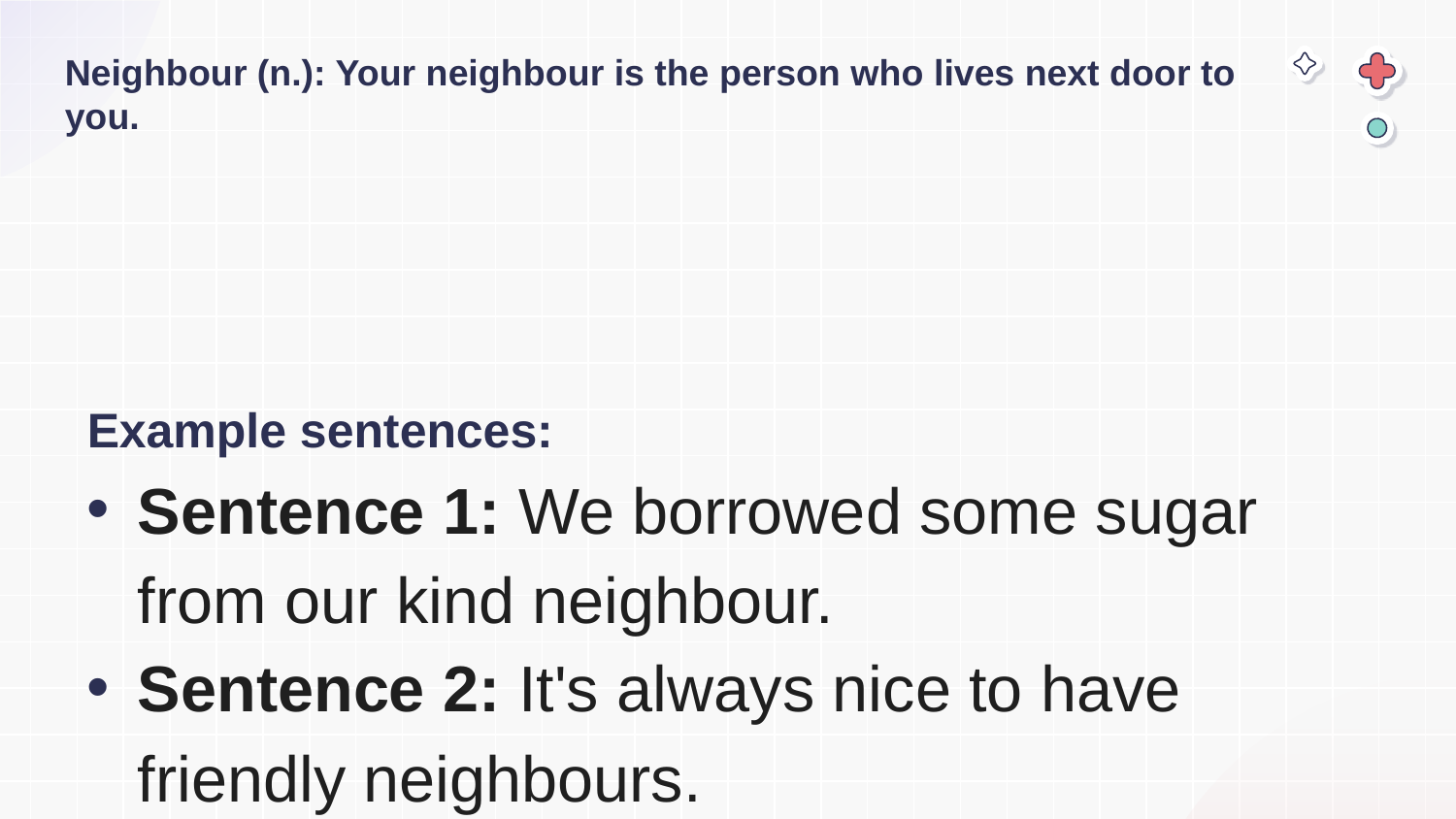

# Neighbour (n.): Your neighbour is the person who lives next door to you.
Example sentences:
Sentence 1: We borrowed some sugar from our kind neighbour.
Sentence 2: It's always nice to have friendly neighbours.